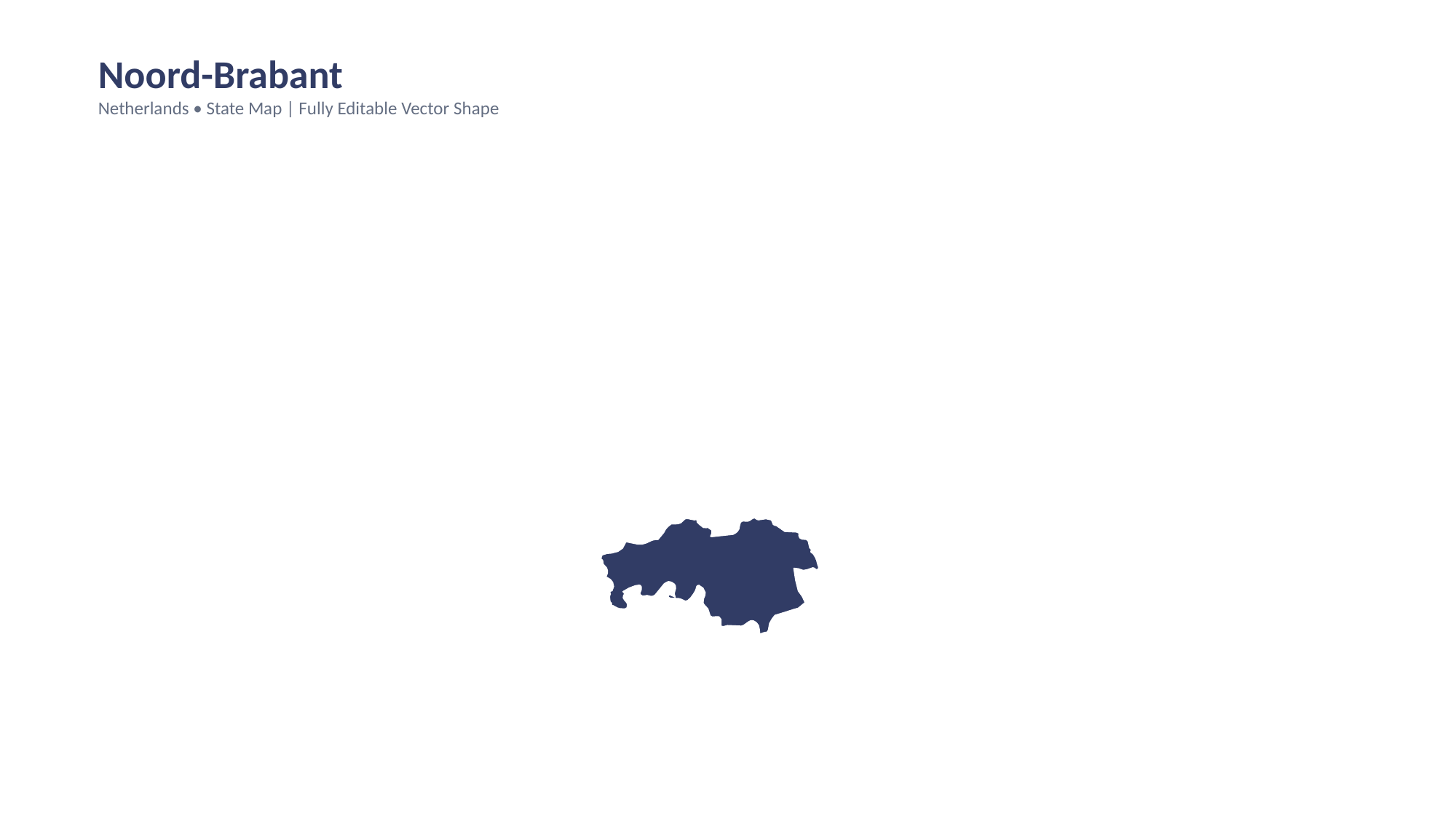

Noord-Brabant
Netherlands • State Map | Fully Editable Vector Shape